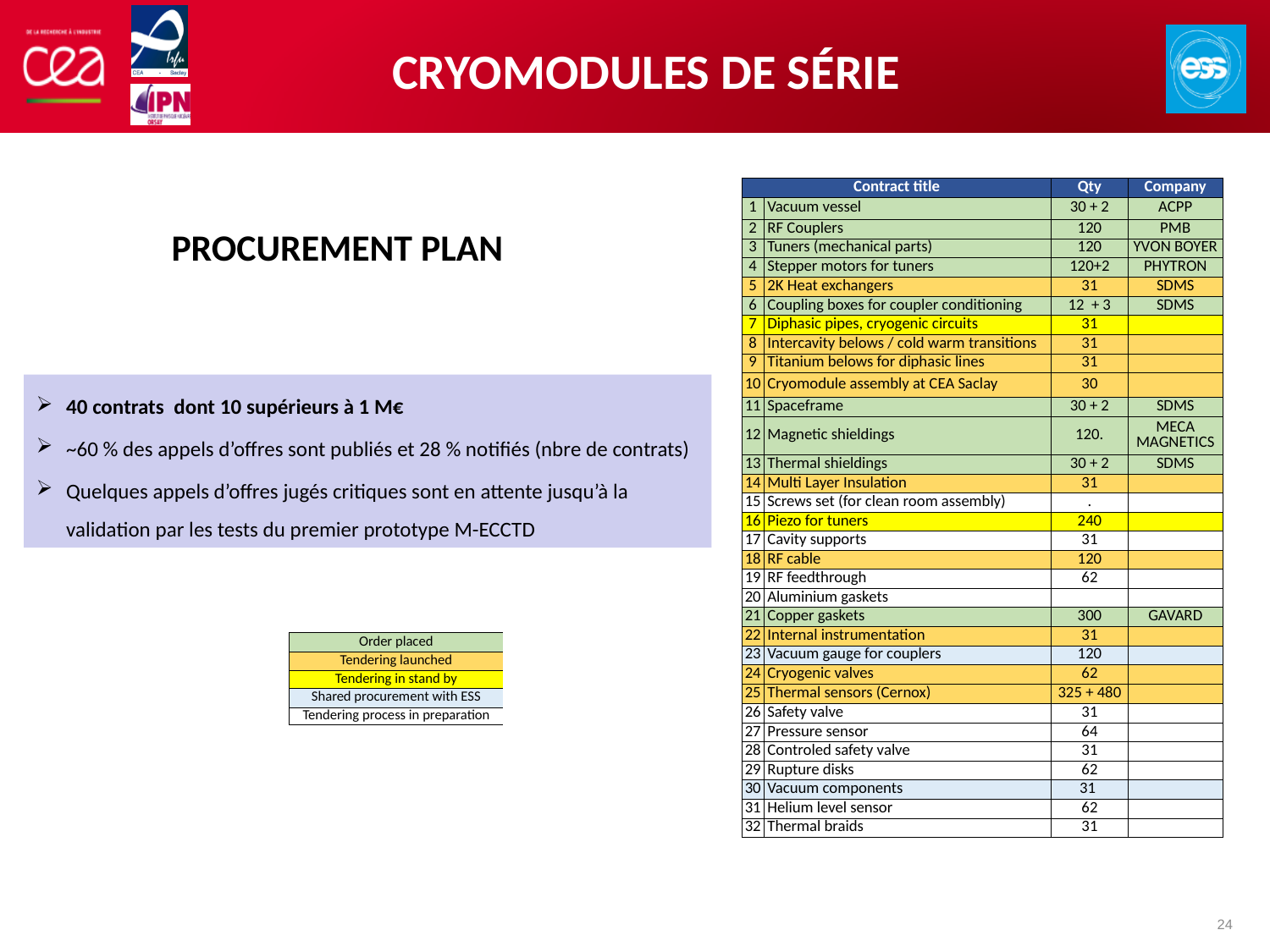

cryomodules de série
| Contract title |  | Qty | Company |
| --- | --- | --- | --- |
| 1 | Vacuum vessel | 30 + 2 | ACPP |
| 2 | RF Couplers | 120 | PMB |
| 3 | Tuners (mechanical parts) | 120 | YVON BOYER |
| 4 | Stepper motors for tuners | 120+2 | PHYTRON |
| 5 | 2K Heat exchangers | 31 | SDMS |
| 6 | Coupling boxes for coupler conditioning | 12 + 3 | SDMS |
| 7 | Diphasic pipes, cryogenic circuits | 31 |  |
| 8 | Intercavity belows / cold warm transitions | 31 |  |
| 9 | Titanium belows for diphasic lines | 31 |  |
| 10 | Cryomodule assembly at CEA Saclay | 30 |  |
| 11 | Spaceframe | 30 + 2 | SDMS |
| 12 | Magnetic shieldings | 120. | MECA MAGNETICS |
| 13 | Thermal shieldings | 30 + 2 | SDMS |
| 14 | Multi Layer Insulation | 31 |  |
| 15 | Screws set (for clean room assembly) | . |  |
| 16 | Piezo for tuners | 240 |  |
| 17 | Cavity supports | 31 |  |
| 18 | RF cable | 120 |  |
| 19 | RF feedthrough | 62 |  |
| 20 | Aluminium gaskets |  |  |
| 21 | Copper gaskets | 300 | GAVARD |
| 22 | Internal instrumentation | 31 |  |
| 23 | Vacuum gauge for couplers | 120 |  |
| 24 | Cryogenic valves | 62 |  |
| 25 | Thermal sensors (Cernox) | 325 + 480 |  |
| 26 | Safety valve | 31 |  |
| 27 | Pressure sensor | 64 |  |
| 28 | Controled safety valve | 31 |  |
| 29 | Rupture disks | 62 |  |
| 30 | Vacuum components | 31 |  |
| 31 | Helium level sensor | 62 |  |
| 32 | Thermal braids | 31 |  |
# Procurement plan
40 contrats  dont 10 supérieurs à 1 M€
~60 % des appels d’offres sont publiés et 28 % notifiés (nbre de contrats)
Quelques appels d’offres jugés critiques sont en attente jusqu’à la validation par les tests du premier prototype M-ECCTD
| Order placed |
| --- |
| Tendering launched |
| Tendering in stand by |
| Shared procurement with ESS |
| Tendering process in preparation |
24